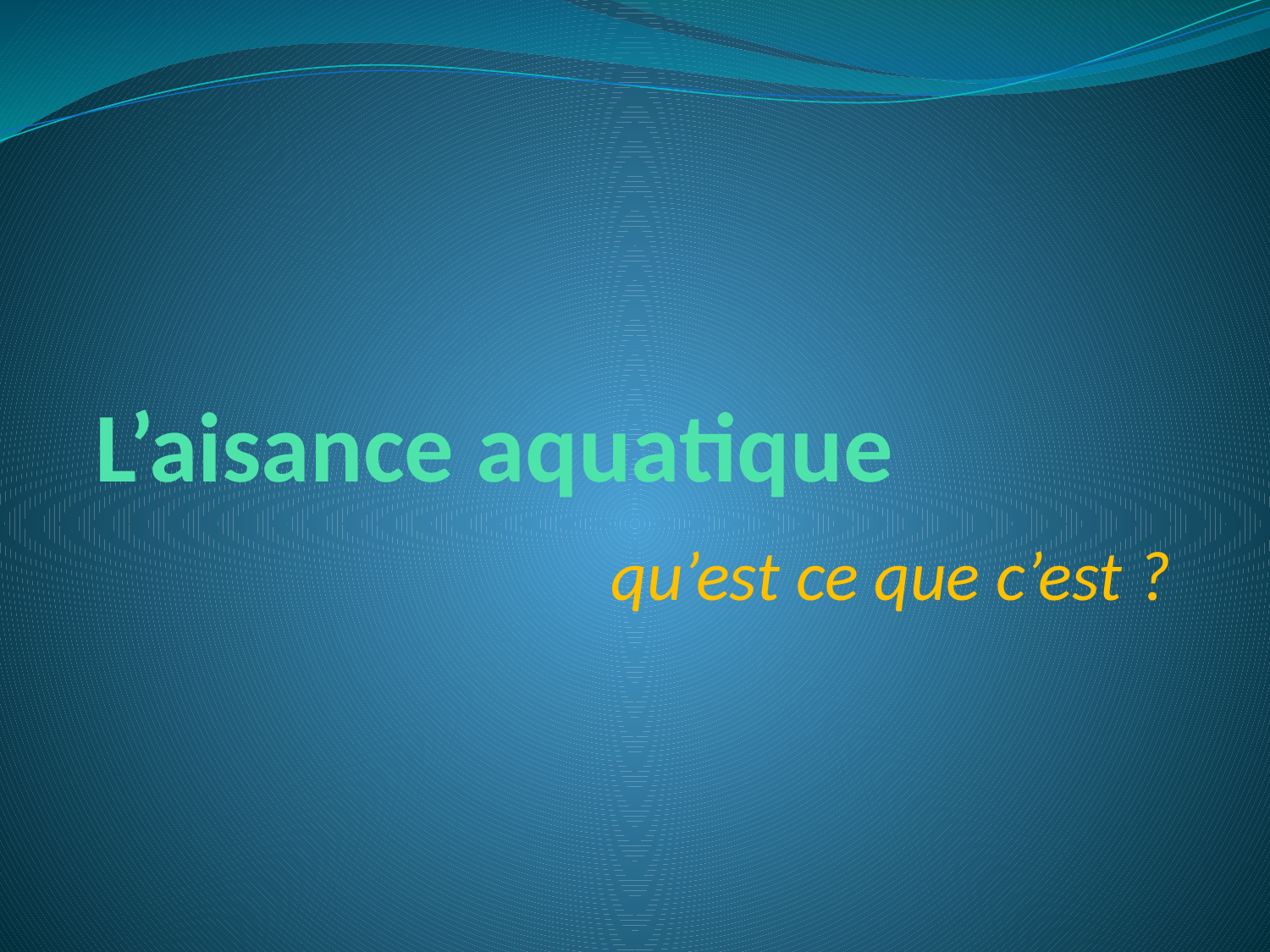

# L’aisance aquatique qu’est ce que c’est ?